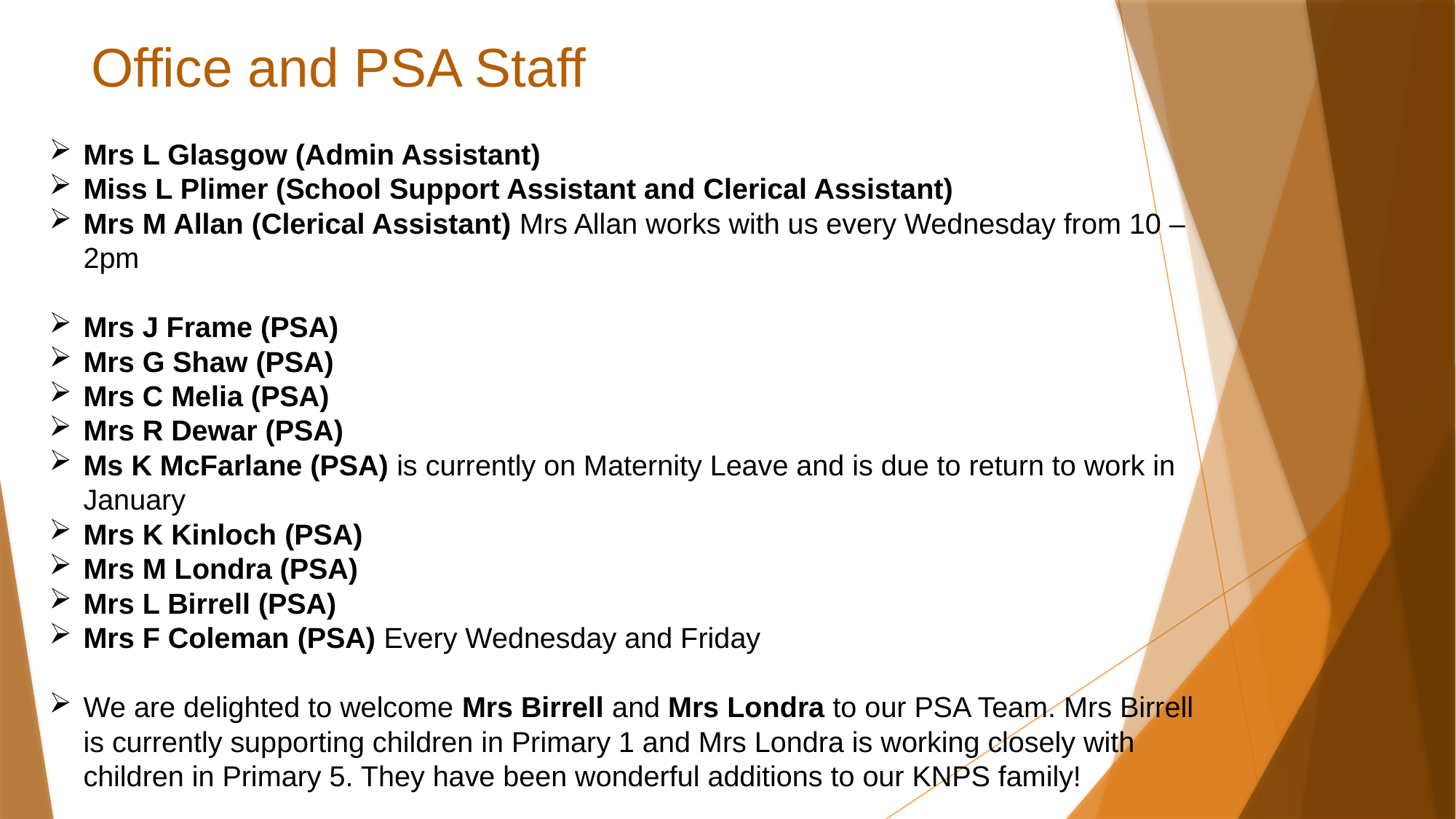

# Office and PSA Staff

Mrs L Glasgow (Admin Assistant)
Miss L Plimer (School Support Assistant and Clerical Assistant)
Mrs M Allan (Clerical Assistant) Mrs Allan works with us every Wednesday from 10 – 2pm

Mrs J Frame (PSA)
Mrs G Shaw (PSA)
Mrs C Melia (PSA)
Mrs R Dewar (PSA)
Ms K McFarlane (PSA) is currently on Maternity Leave and is due to return to work in January
Mrs K Kinloch (PSA)
Mrs M Londra (PSA)
Mrs L Birrell (PSA)
Mrs F Coleman (PSA) Every Wednesday and Friday

We are delighted to welcome Mrs Birrell and Mrs Londra to our PSA Team. Mrs Birrell is currently supporting children in Primary 1 and Mrs Londra is working closely with children in Primary 5. They have been wonderful additions to our KNPS family!